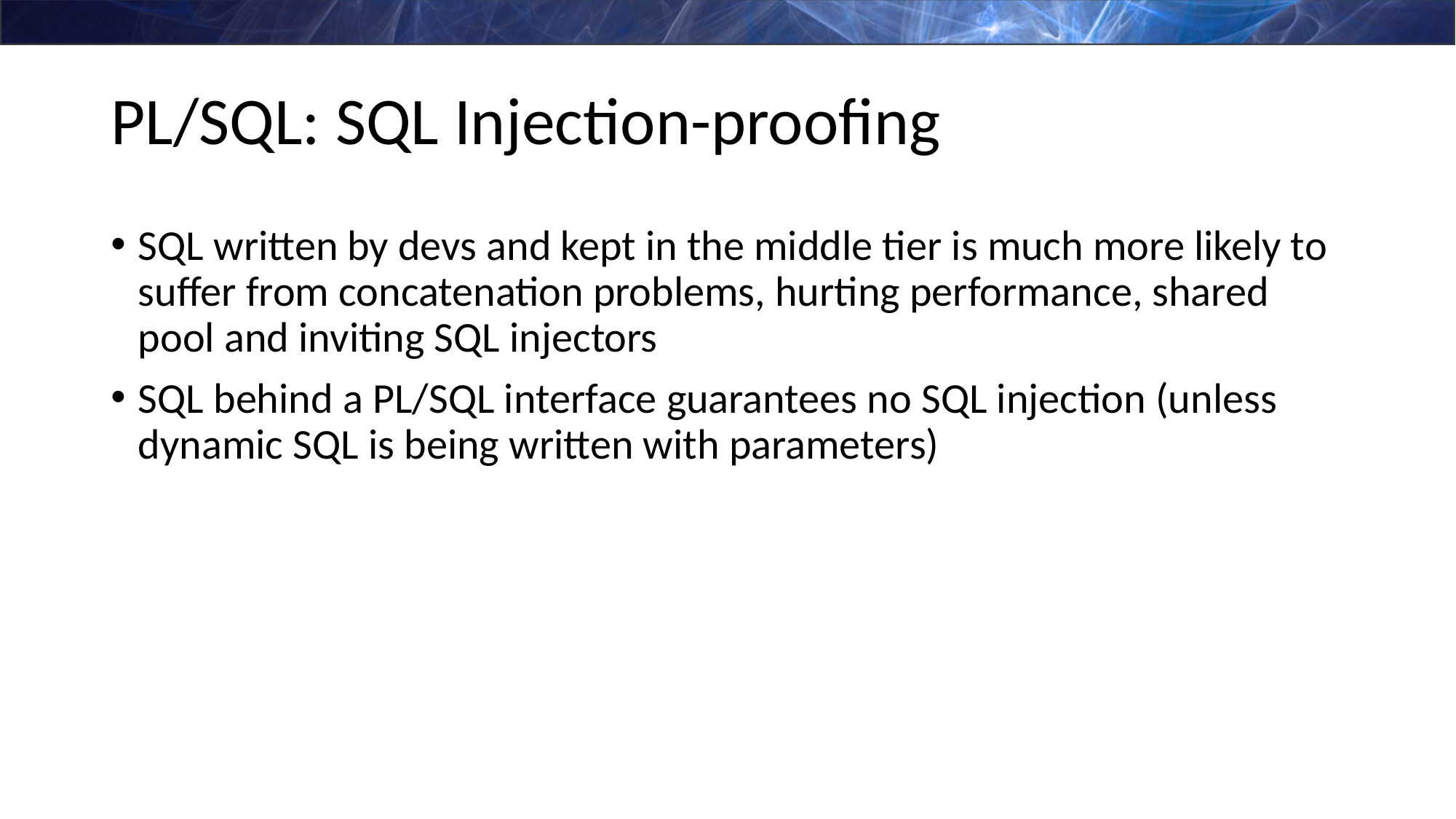

# PL/SQL: SQL Injection-proofing
SQL written by devs and kept in the middle tier is much more likely to suffer from concatenation problems, hurting performance, shared pool and inviting SQL injectors
SQL behind a PL/SQL interface guarantees no SQL injection (unless dynamic SQL is being written with parameters)